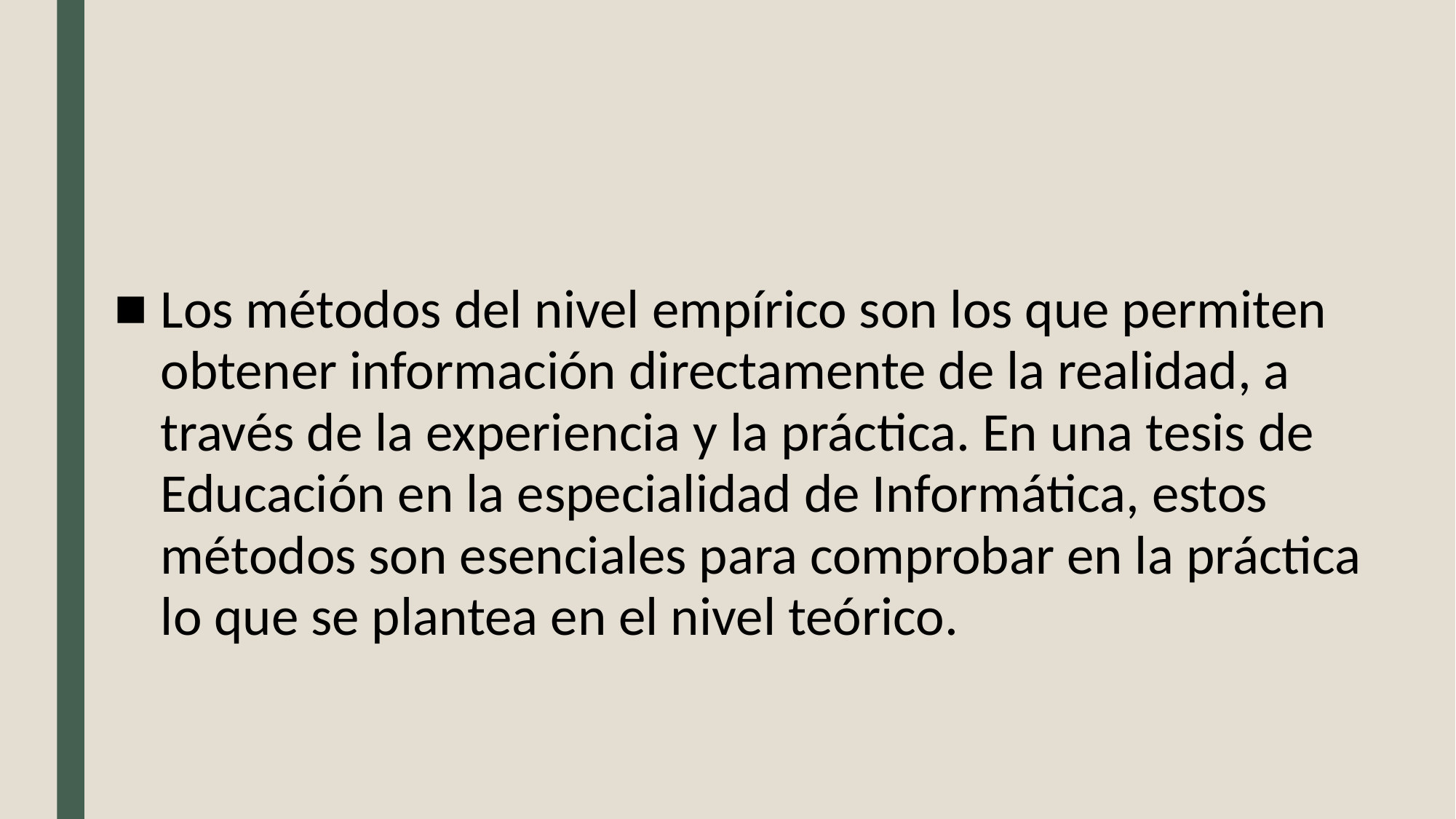

Los métodos del nivel empírico son los que permiten obtener información directamente de la realidad, a través de la experiencia y la práctica. En una tesis de Educación en la especialidad de Informática, estos métodos son esenciales para comprobar en la práctica lo que se plantea en el nivel teórico.